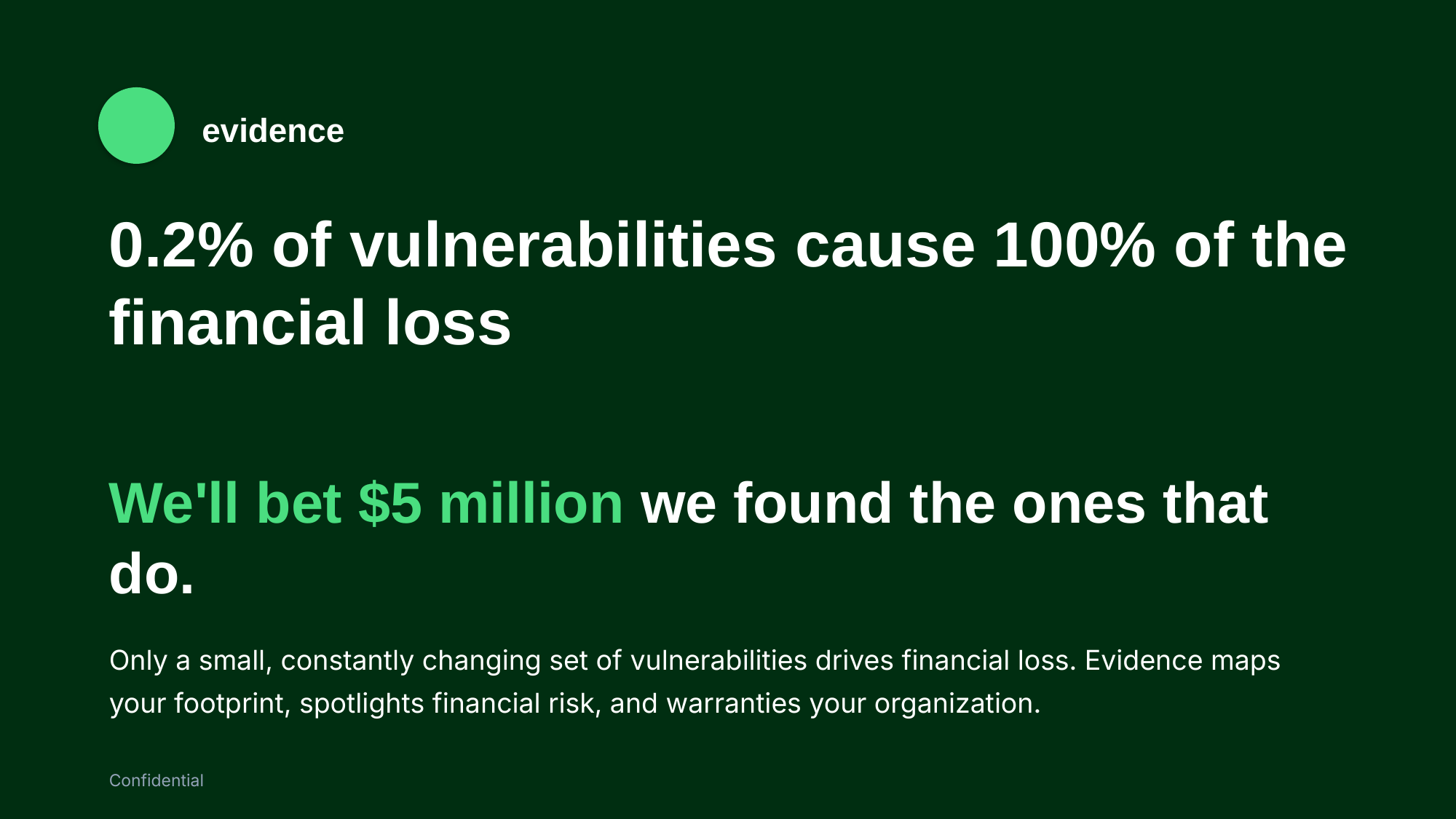

evidence
0.2% of vulnerabilities cause 100% of the financial loss
We'll bet $5 million we found the ones that do.
Only a small, constantly changing set of vulnerabilities drives financial loss. Evidence maps your footprint, spotlights financial risk, and warranties your organization.
Confidential